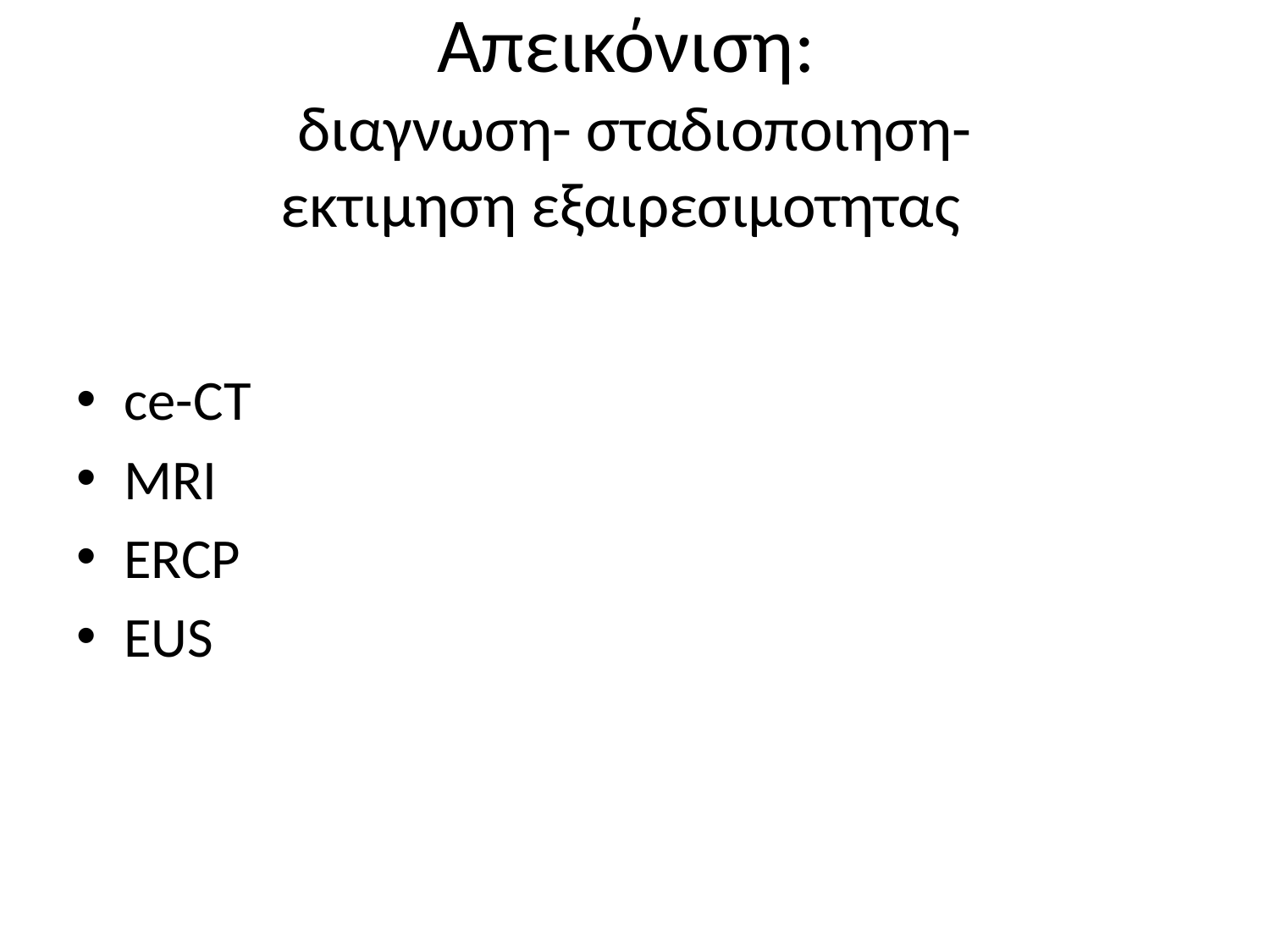

# Απεικόνιση: διαγνωση- σταδιοποιηση- εκτιμηση εξαιρεσιμοτητας

ce-CT
MRI
ERCP
EUS